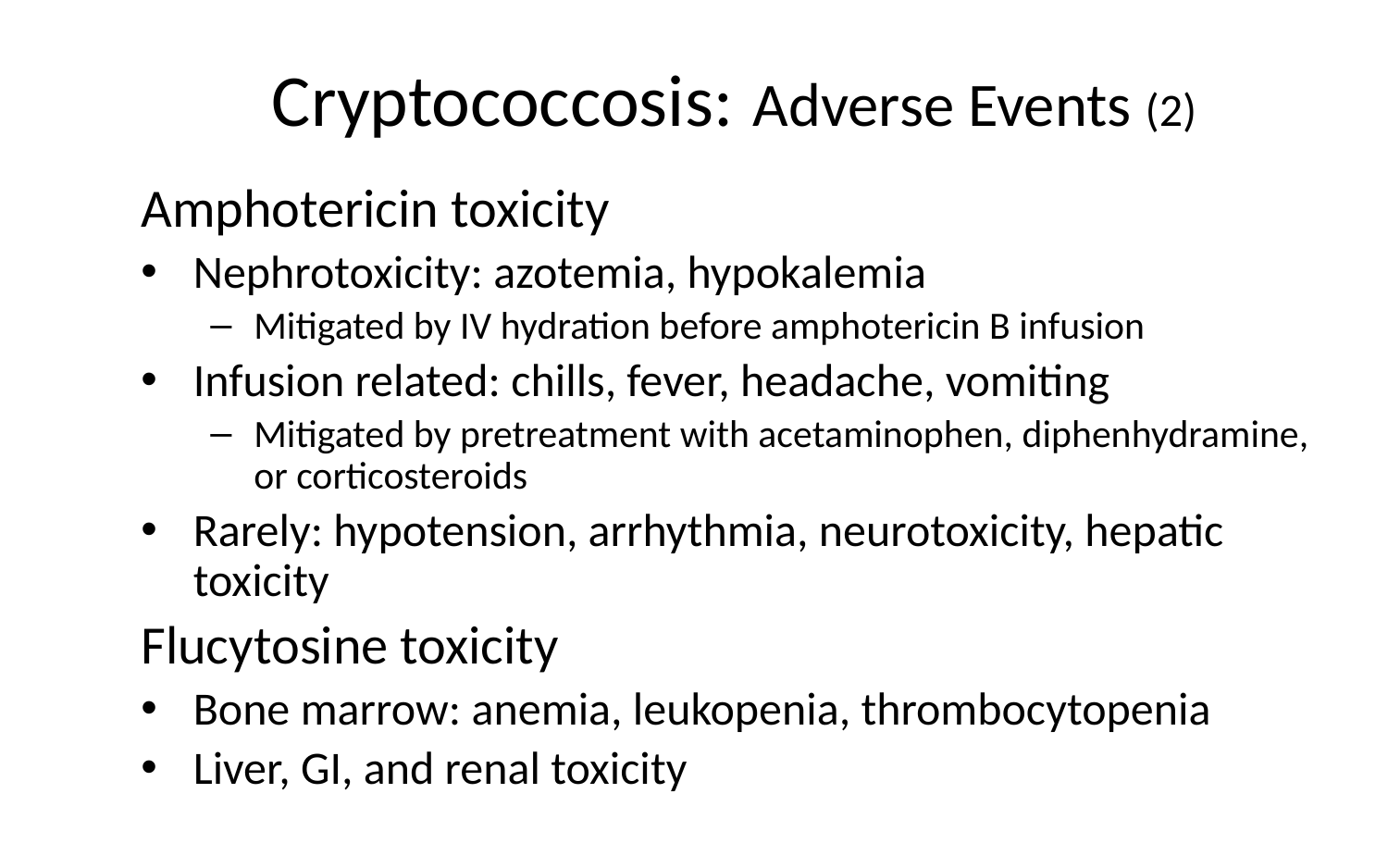

# Cryptococcosis: Adverse Events (2)
Amphotericin toxicity
Nephrotoxicity: azotemia, hypokalemia
Mitigated by IV hydration before amphotericin B infusion
Infusion related: chills, fever, headache, vomiting
Mitigated by pretreatment with acetaminophen, diphenhydramine, or corticosteroids
Rarely: hypotension, arrhythmia, neurotoxicity, hepatic toxicity
Flucytosine toxicity
Bone marrow: anemia, leukopenia, thrombocytopenia
Liver, GI, and renal toxicity